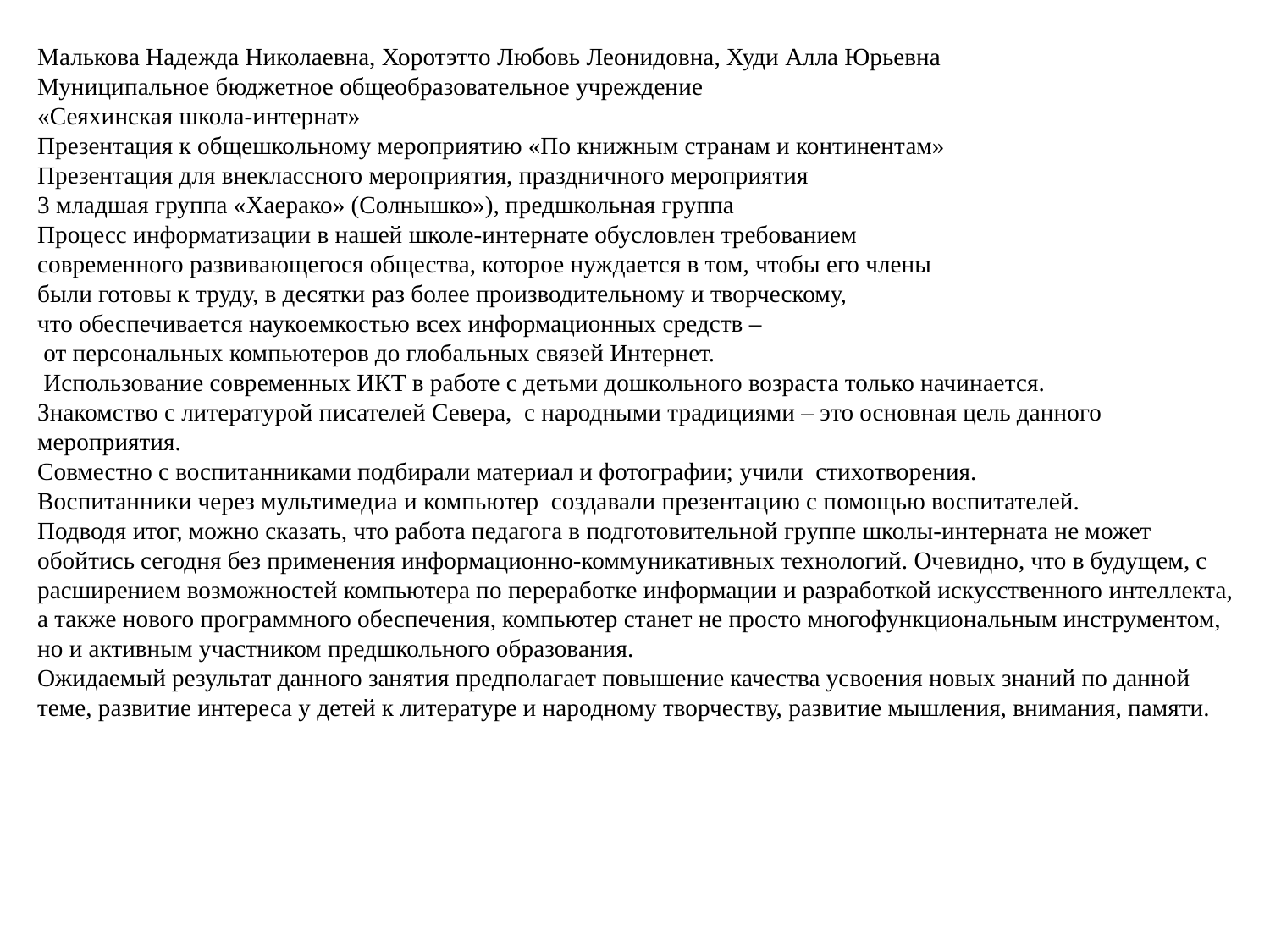

Малькова Надежда Николаевна, Хоротэтто Любовь Леонидовна, Худи Алла Юрьевна
Муниципальное бюджетное общеобразовательное учреждение
«Сеяхинская школа-интернат»
Презентация к общешкольному мероприятию «По книжным странам и континентам»
Презентация для внеклассного мероприятия, праздничного мероприятия
3 младшая группа «Хаерако» (Солнышко»), предшкольная группа
Процесс информатизации в нашей школе-интернате обусловлен требованием
современного развивающегося общества, которое нуждается в том, чтобы его члены
были готовы к труду, в десятки раз более производительному и творческому,
что обеспечивается наукоемкостью всех информационных средств –
 от персональных компьютеров до глобальных связей Интернет.
 Использование современных ИКТ в работе с детьми дошкольного возраста только начинается.
Знакомство с литературой писателей Севера,  с народными традициями – это основная цель данного мероприятия.
Совместно с воспитанниками подбирали материал и фотографии; учили  стихотворения.
Воспитанники через мультимедиа и компьютер  создавали презентацию с помощью воспитателей.
Подводя итог, можно сказать, что работа педагога в подготовительной группе школы-интерната не может обойтись сегодня без применения информационно-коммуникативных технологий. Очевидно, что в будущем, с расширением возможностей компьютера по переработке информации и разработкой искусственного интеллекта, а также нового программного обеспечения, компьютер станет не просто многофункциональным инструментом, но и активным участником предшкольного образования.
Ожидаемый результат данного занятия предполагает повышение качества усвоения новых знаний по данной теме, развитие интереса у детей к литературе и народному творчеству, развитие мышления, внимания, памяти.